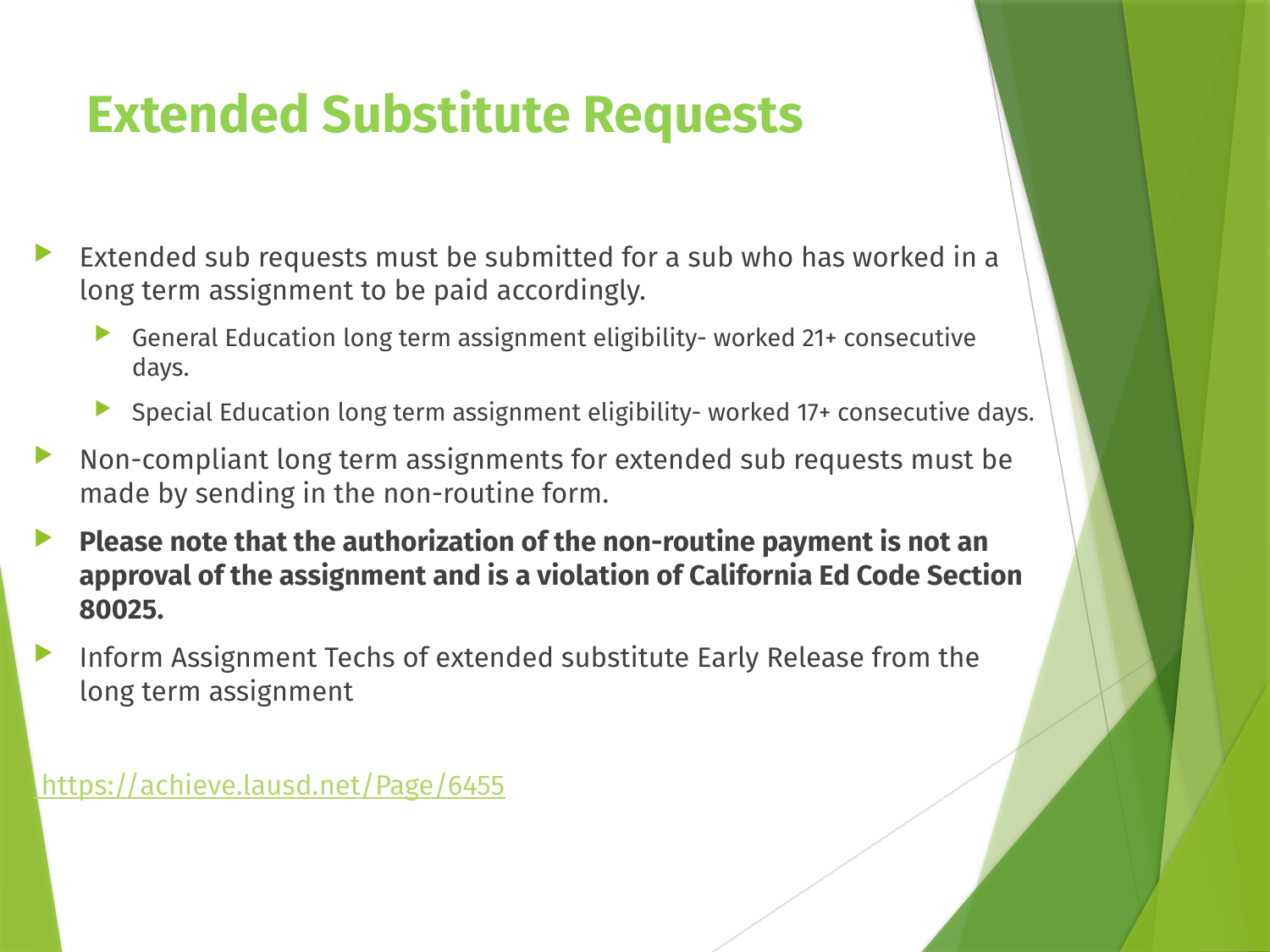

# Extended Substitute Requests
Extended sub requests must be submitted for a sub who has worked in a long term assignment to be paid accordingly.
General Education long term assignment eligibility- worked 21+ consecutive days.
Special Education long term assignment eligibility- worked 17+ consecutive days.
Non-compliant long term assignments for extended sub requests must be made by sending in the non-routine form.
Please note that the authorization of the non-routine payment is not an approval of the assignment and is a violation of California Ed Code Section 80025.
Inform Assignment Techs of extended substitute Early Release from the long term assignment

 https://achieve.lausd.net/Page/6455